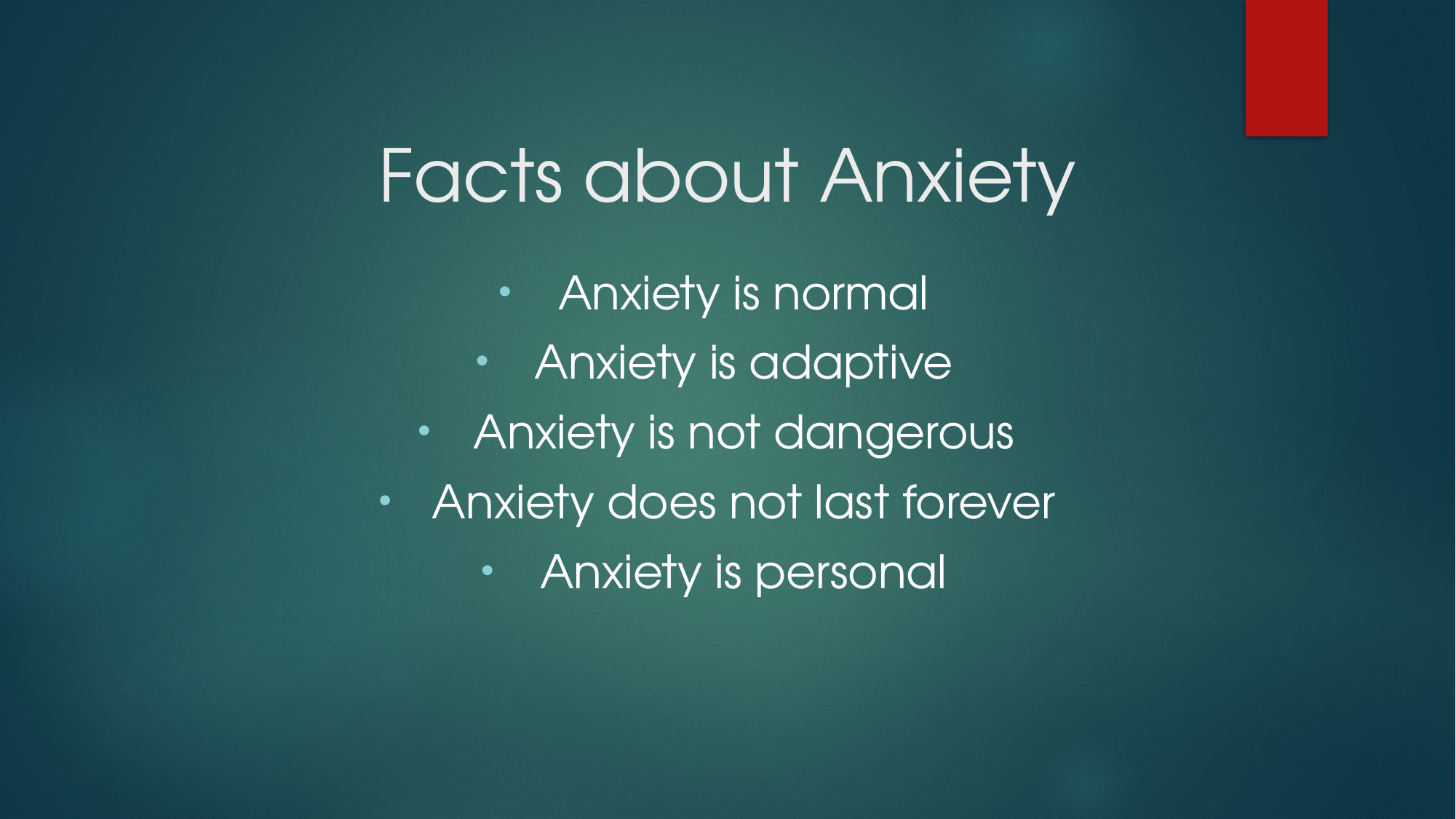

# Facts about Anxiety
Anxiety is normal
Anxiety is adaptive
Anxiety is not dangerous
Anxiety does not last forever
Anxiety is personal